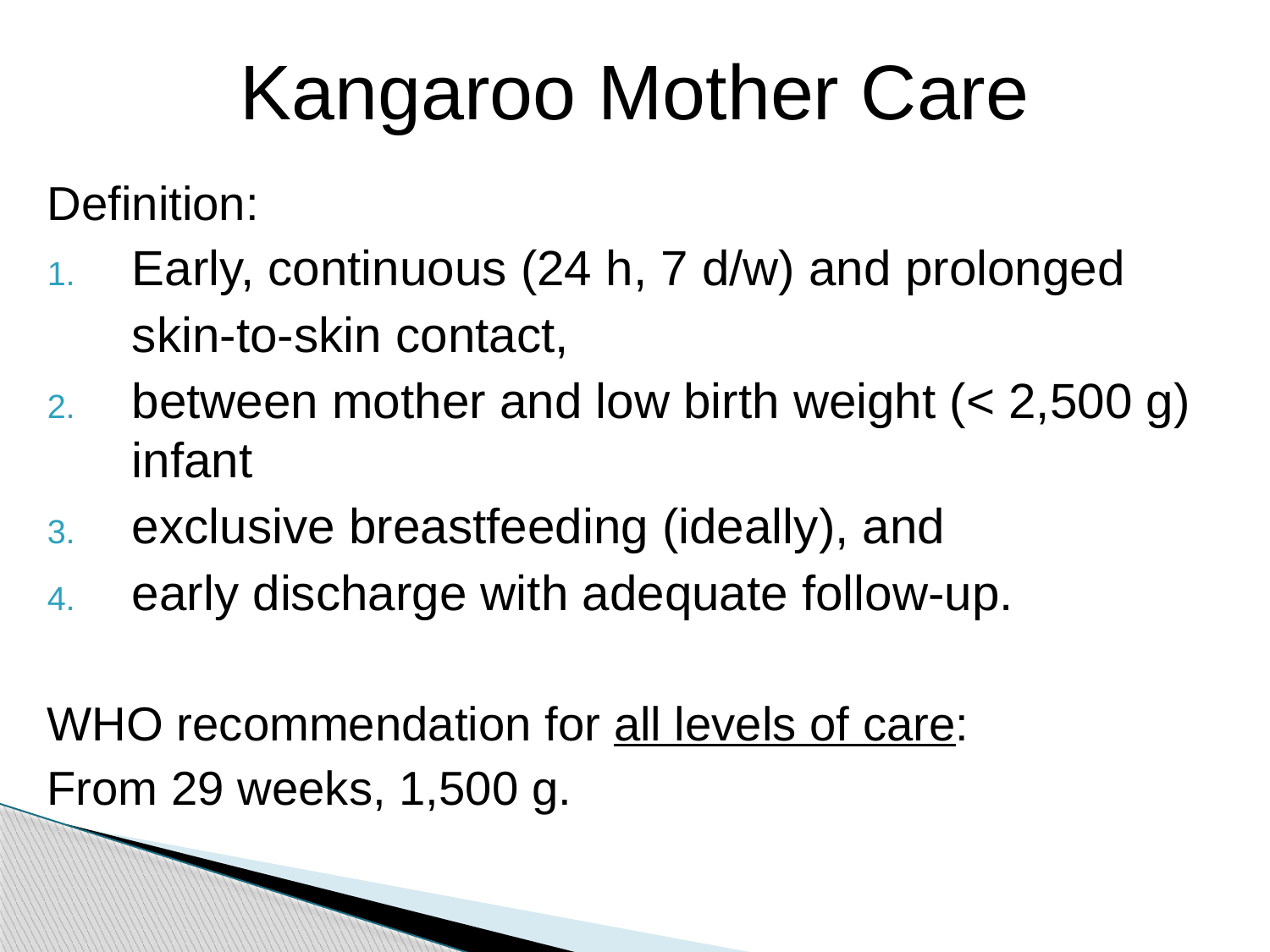

Kangaroo Mother Care
#
Definition:
Early, continuous (24 h, 7 d/w) and prolonged
	skin-to-skin contact,
between mother and low birth weight (< 2,500 g) infant
exclusive breastfeeding (ideally), and
early discharge with adequate follow-up.

WHO recommendation for all levels of care:
From 29 weeks, 1,500 g.